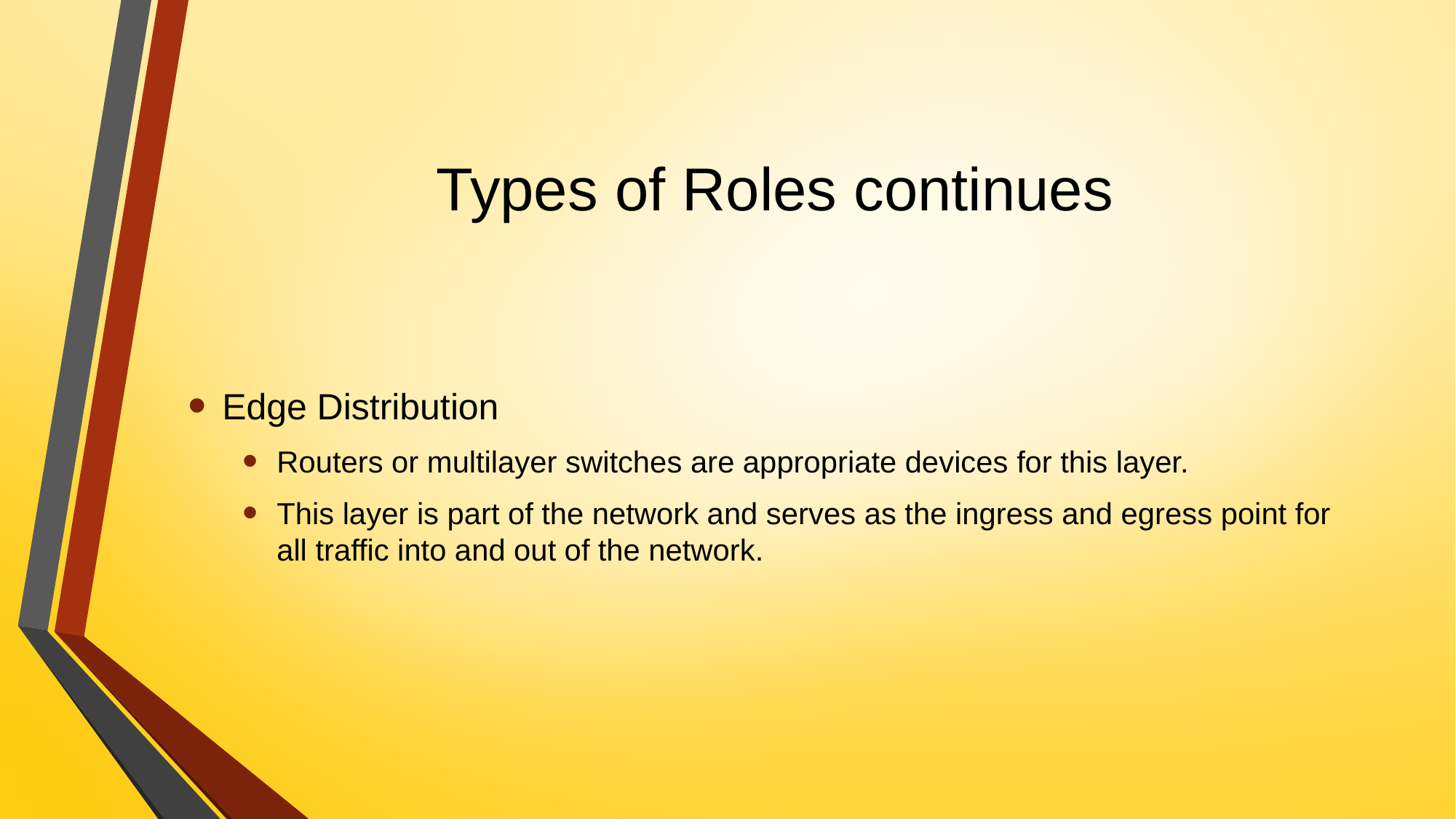

# Types of Roles continues
Edge Distribution
Routers or multilayer switches are appropriate devices for this layer.
This layer is part of the network and serves as the ingress and egress point for all traffic into and out of the network.